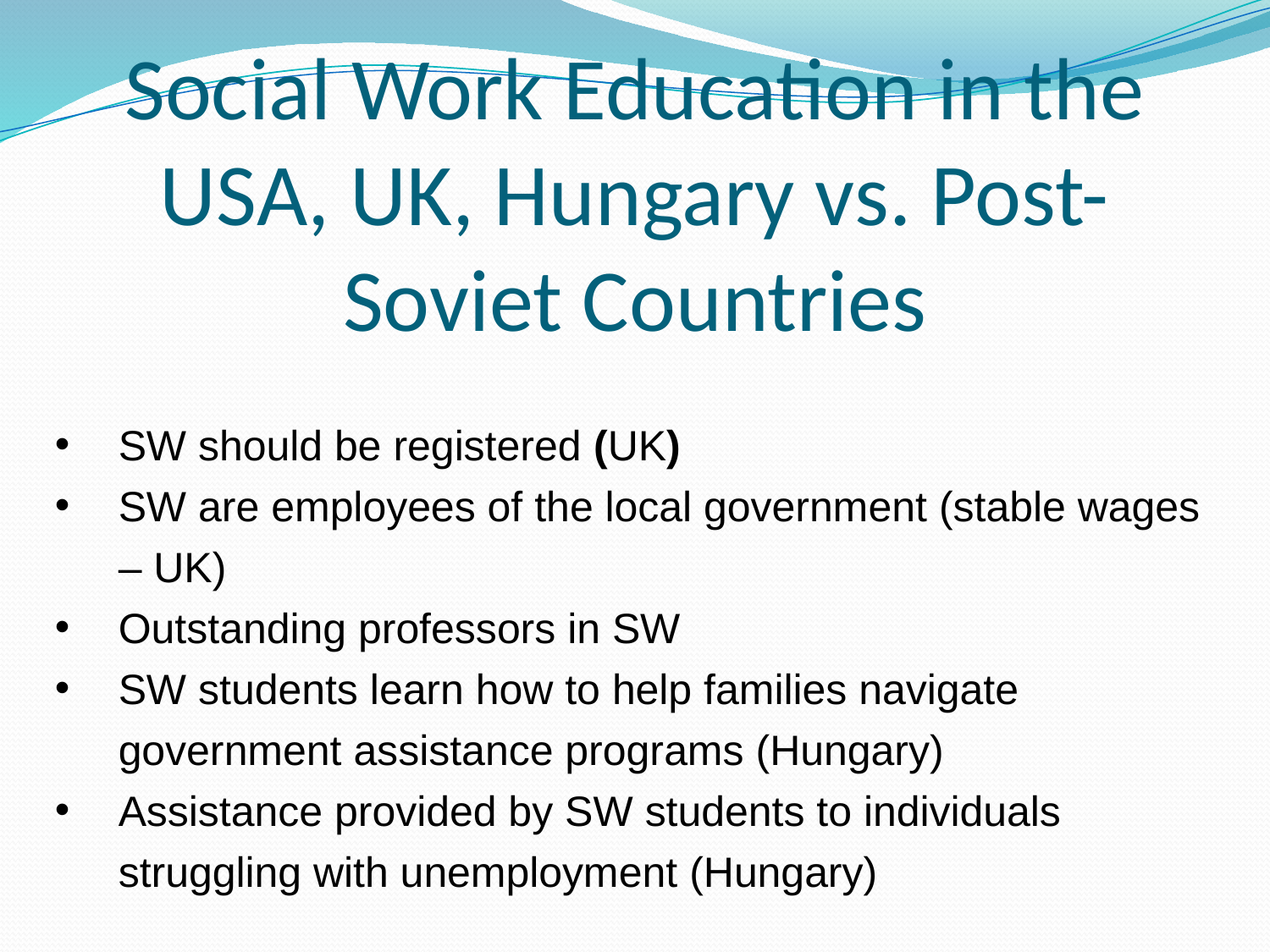

# Social Work Education in the USA, UK, Hungary vs. Post-Soviet Countries
SW should be registered (UK)
SW are employees of the local government (stable wages – UK)
Outstanding professors in SW
SW students learn how to help families navigate government assistance programs (Hungary)
Assistance provided by SW students to individuals struggling with unemployment (Hungary)

| USA, UK, Hungary | Aerbaijan |
| --- | --- |
| Internships (hands-on experience & gaining real-world experience through completing 1,200 field hours) | - - - - - |
| Detailed feedback by field supervisors | - - - - - |